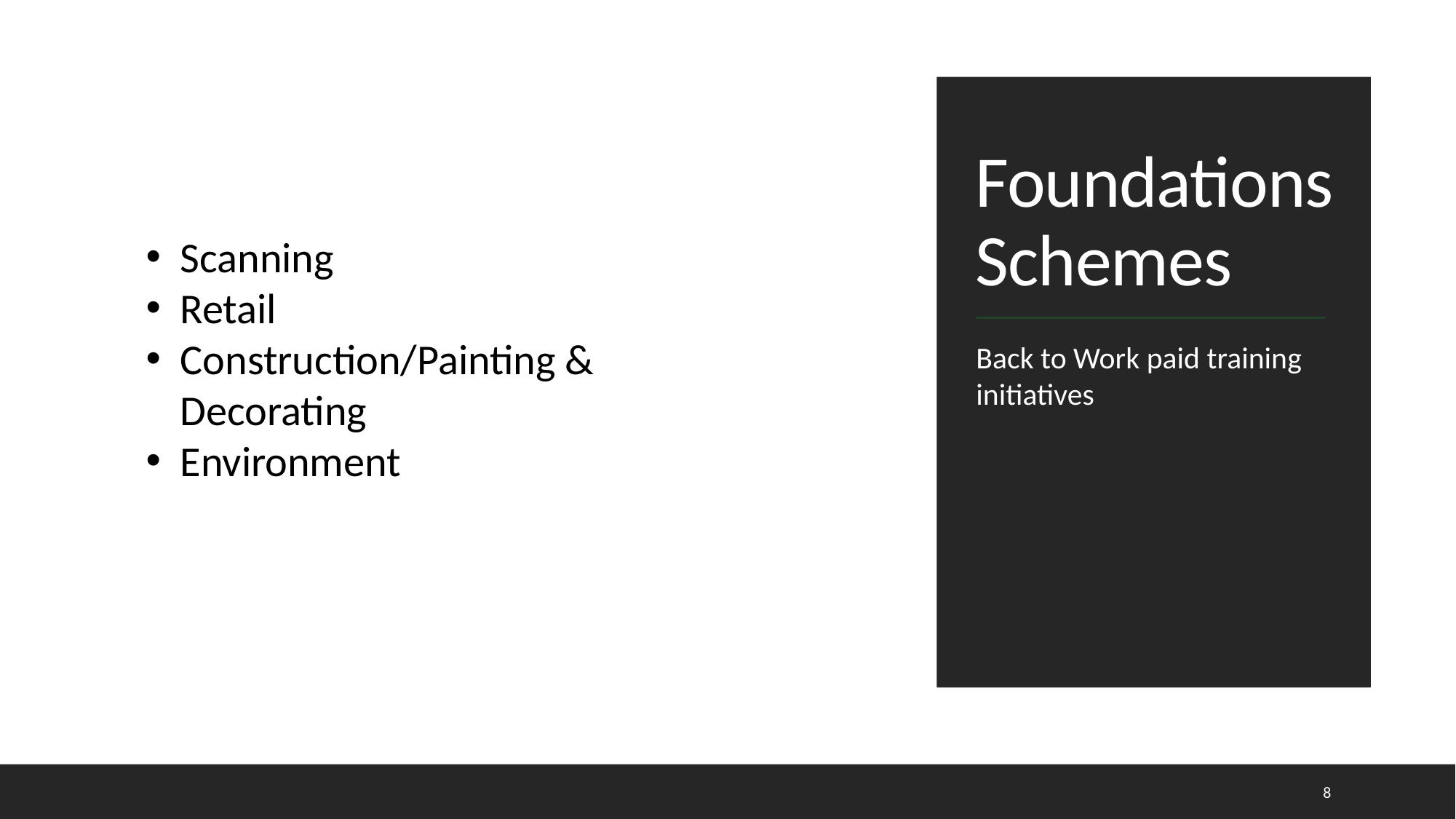

Scanning
Retail
Construction/Painting & Decorating
Environment

# Foundations Schemes
Back to Work paid training initiatives
8